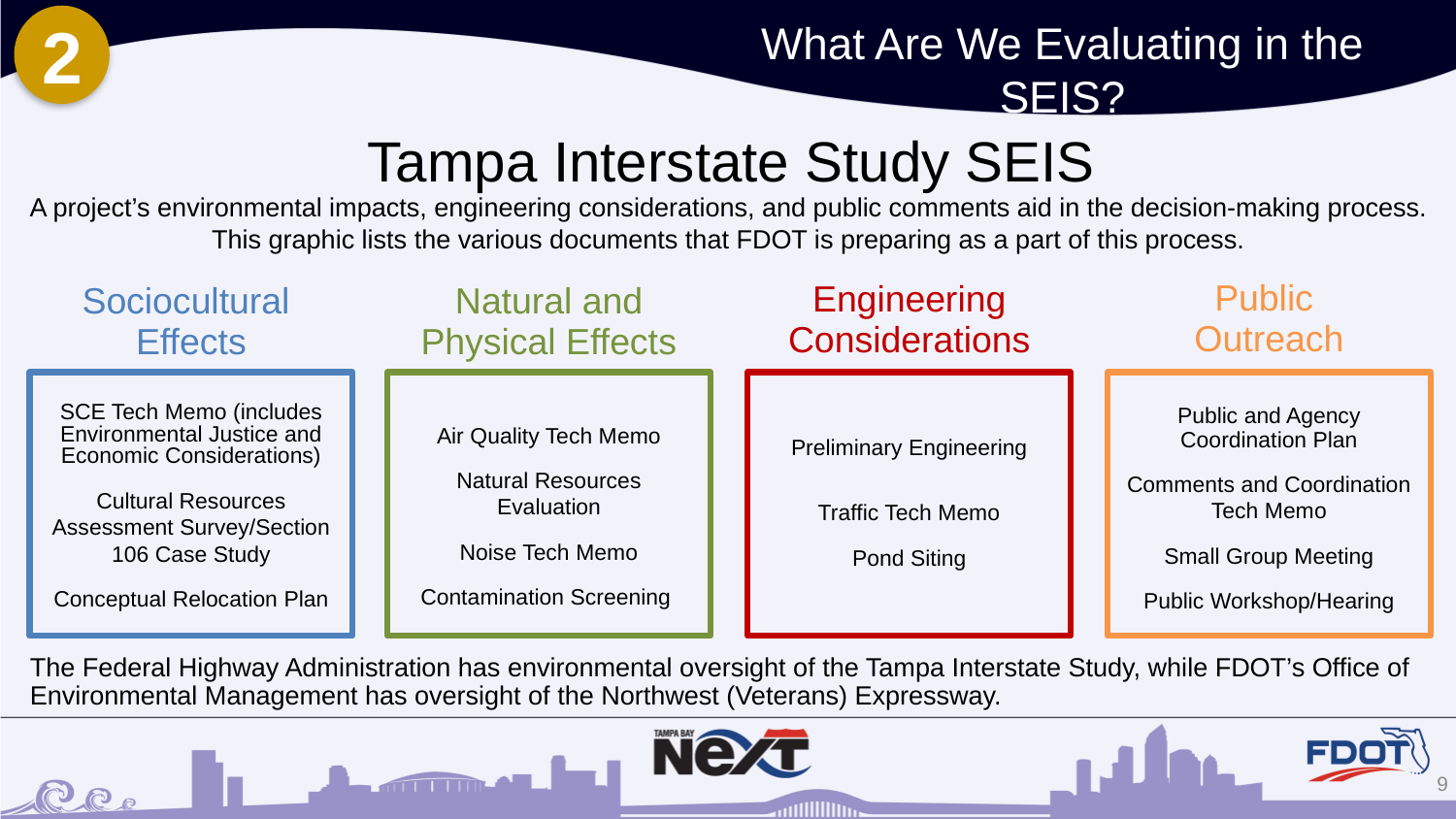

2
What Are We Evaluating in the SEIS?
# Tampa Interstate Study SEIS
A project’s environmental impacts, engineering considerations, and public comments aid in the decision-making process.
This graphic lists the various documents that FDOT is preparing as a part of this process.
SEIS Study Process
Public
Outreach
Public and Agency Coordination Plan

Comments and Coordination Tech Memo

Small Group Meeting

Public Workshop/Hearing

Engineering Considerations
Preliminary Engineering

Traffic Tech Memo

Pond Siting
Sociocultural
Effects
SCE Tech Memo (includes Environmental Justice and Economic Considerations)

Cultural Resources Assessment Survey/Section 106 Case Study

Conceptual Relocation Plan
Natural and Physical Effects
Air Quality Tech Memo

Natural Resources Evaluation

Noise Tech Memo

Contamination Screening
The Federal Highway Administration has environmental oversight of the Tampa Interstate Study, while FDOT’s Office of Environmental Management has oversight of the Northwest (Veterans) Expressway.
9